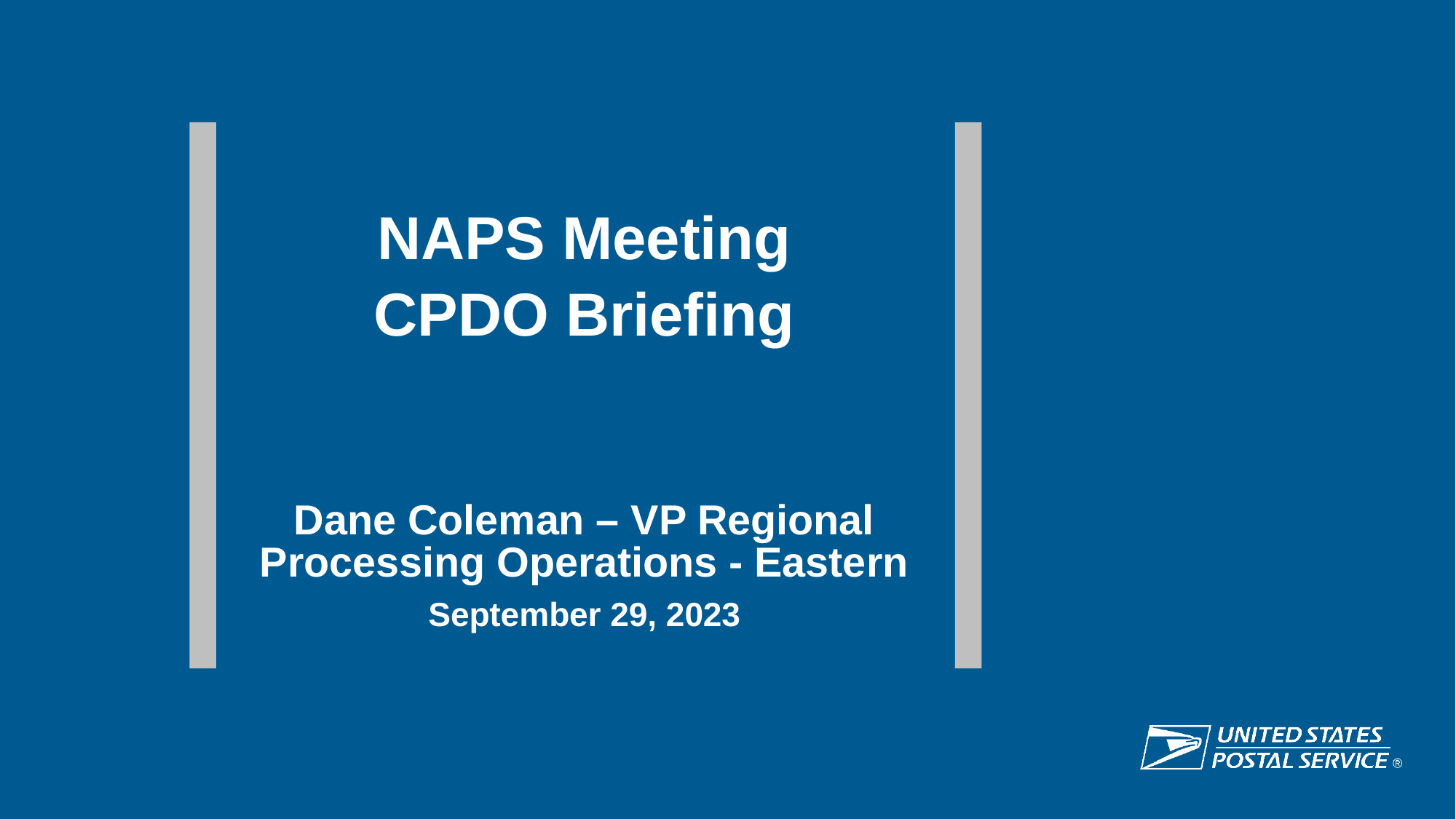

NAPS Meeting
CPDO Briefing
Dane Coleman – VP Regional Processing Operations - Eastern
September 29, 2023